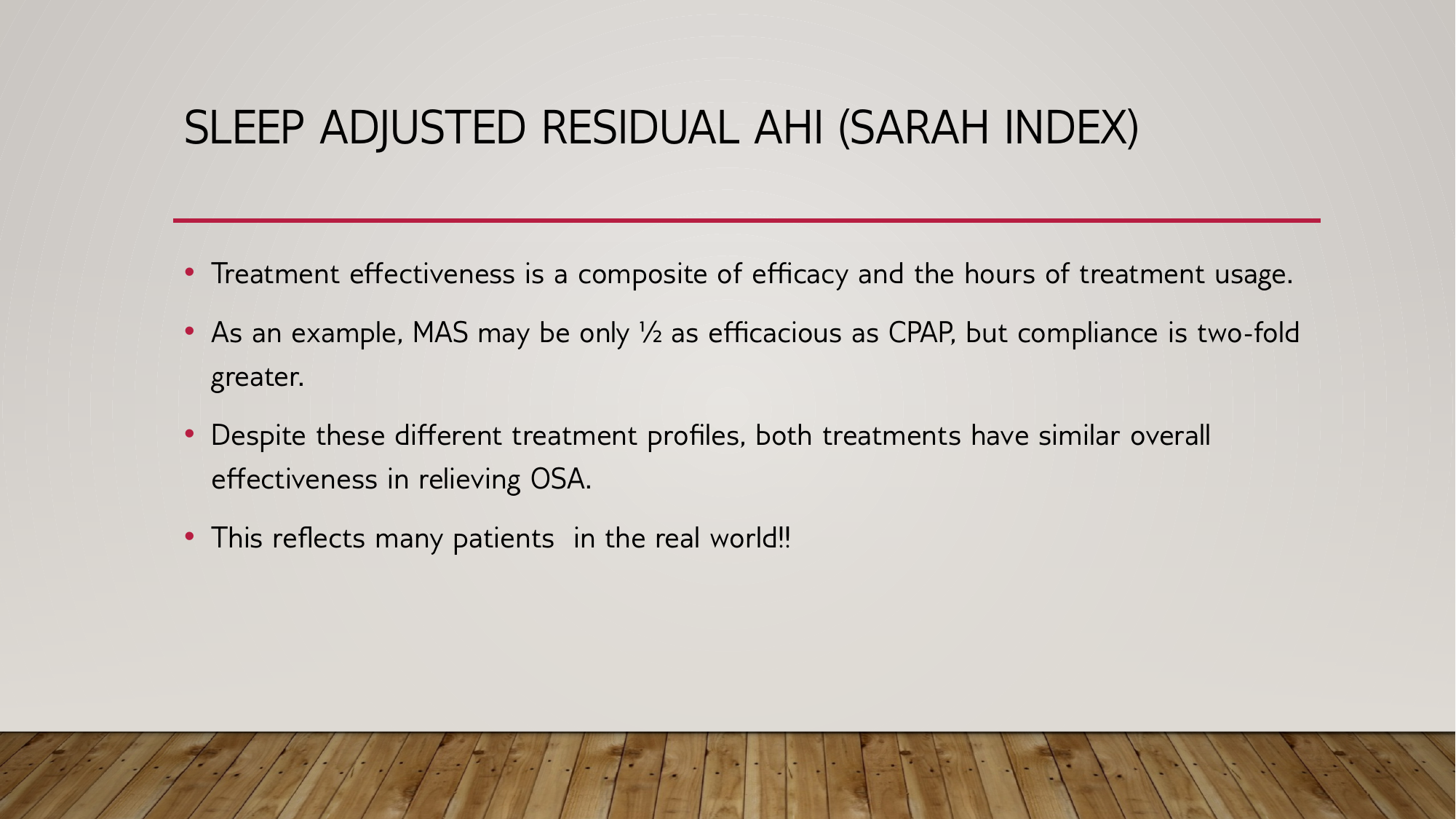

# Sleep Adjusted Residual AHI (SARAH INDEX)
Treatment effectiveness is a composite of efficacy and the hours of treatment usage.
As an example, MAS may be only ½ as efficacious as CPAP, but compliance is two-fold greater.
Despite these different treatment profiles, both treatments have similar overall effectiveness in relieving OSA.
This reflects many patients  in the real world!!